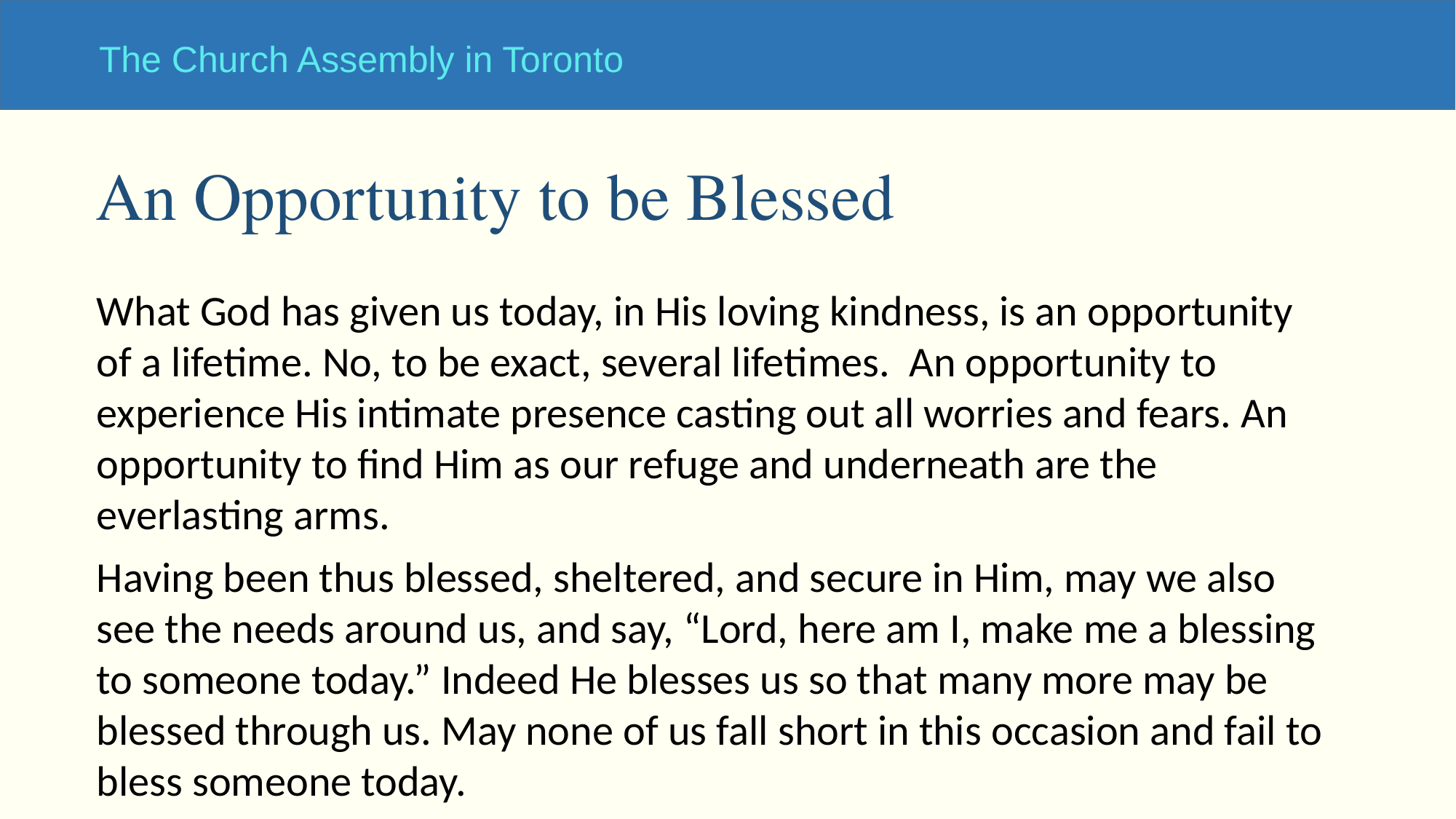

An Opportunity to be Blessed
What God has given us today, in His loving kindness, is an opportunity of a lifetime. No, to be exact, several lifetimes.  An opportunity to experience His intimate presence casting out all worries and fears. An opportunity to find Him as our refuge and underneath are the everlasting arms.
Having been thus blessed, sheltered, and secure in Him, may we also see the needs around us, and say, “Lord, here am I, make me a blessing to someone today.” Indeed He blesses us so that many more may be blessed through us. May none of us fall short in this occasion and fail to bless someone today.